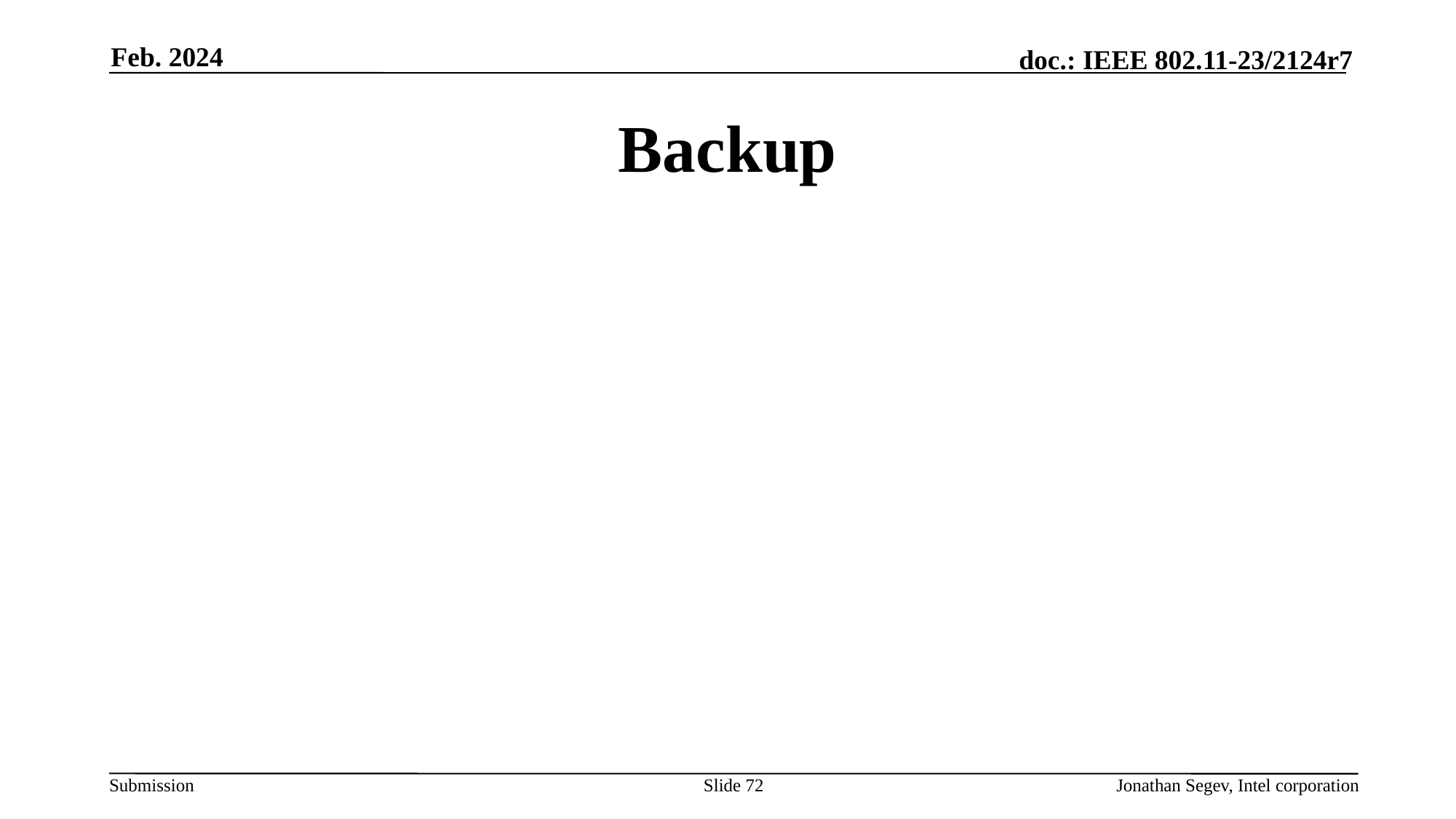

Feb. 2024
# Backup

Slide 72
Jonathan Segev, Intel corporation